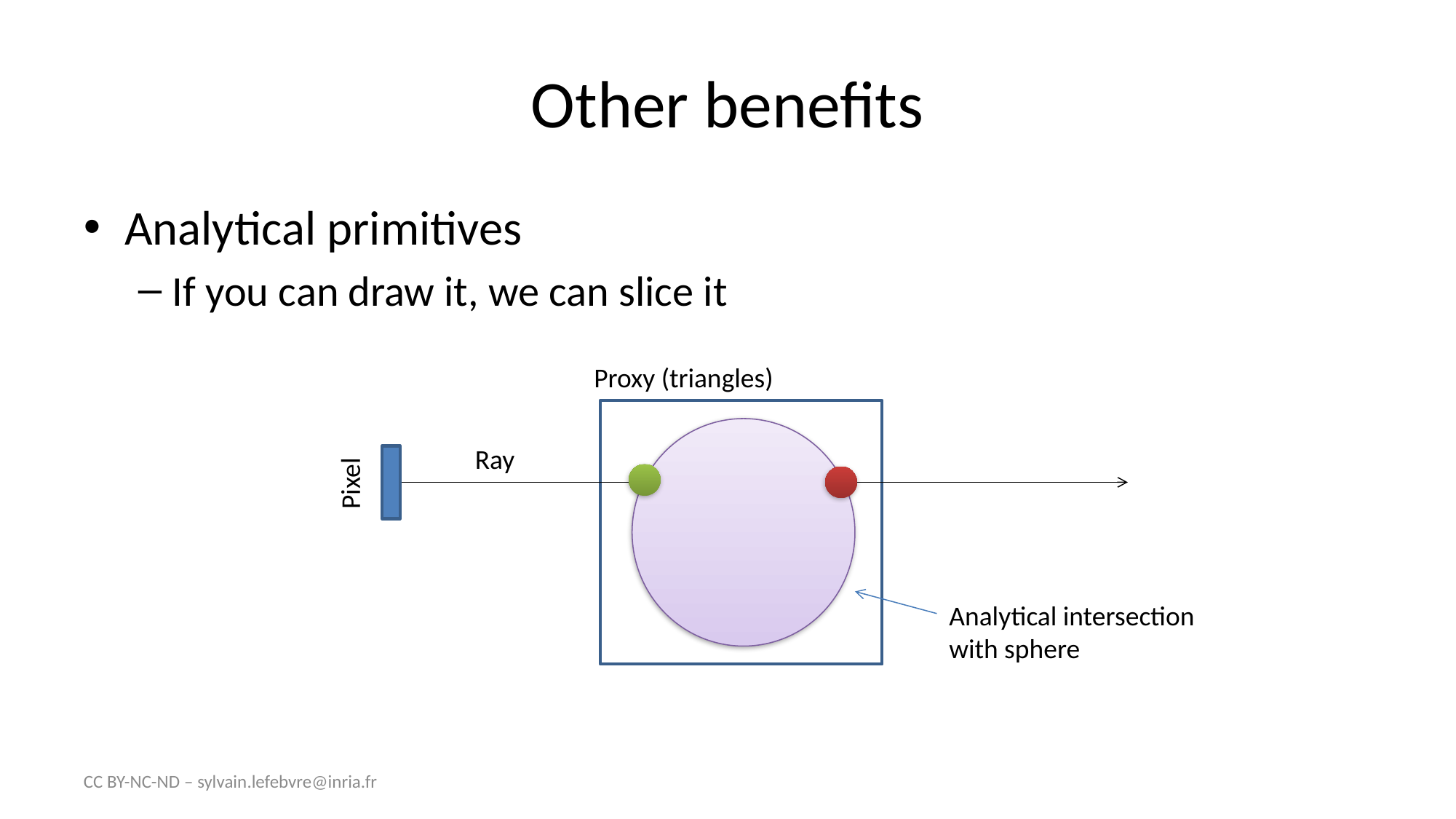

# Other benefits
Analytical primitives
If you can draw it, we can slice it

Proxy (triangles)

Ray

Pixel

Analytical intersection
with sphere
CC BY-NC-ND – sylvain.lefebvre@inria.fr